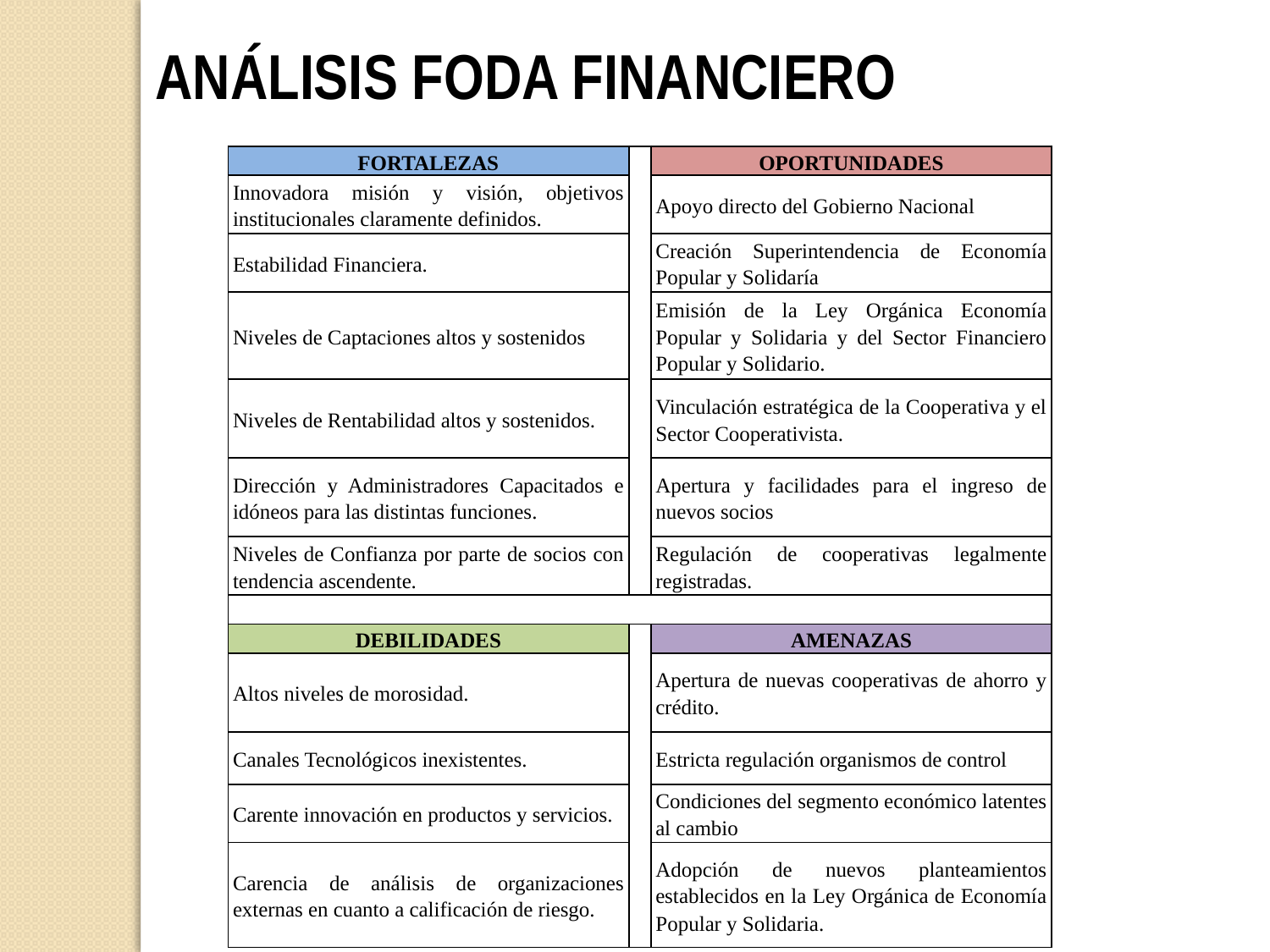

ANÁLISIS FODA FINANCIERO
| FORTALEZAS |  | OPORTUNIDADES |
| --- | --- | --- |
| Innovadora misión y visión, objetivos institucionales claramente definidos. |  | Apoyo directo del Gobierno Nacional |
| Estabilidad Financiera. |  | Creación Superintendencia de Economía Popular y Solidaría |
| Niveles de Captaciones altos y sostenidos |  | Emisión de la Ley Orgánica Economía Popular y Solidaria y del Sector Financiero Popular y Solidario. |
| Niveles de Rentabilidad altos y sostenidos. |  | Vinculación estratégica de la Cooperativa y el Sector Cooperativista. |
| Dirección y Administradores Capacitados e idóneos para las distintas funciones. |  | Apertura y facilidades para el ingreso de nuevos socios |
| Niveles de Confianza por parte de socios con tendencia ascendente. |  | Regulación de cooperativas legalmente registradas. |
|  |  |  |
| DEBILIDADES |  | AMENAZAS |
| Altos niveles de morosidad. |  | Apertura de nuevas cooperativas de ahorro y crédito. |
| Canales Tecnológicos inexistentes. |  | Estricta regulación organismos de control |
| Carente innovación en productos y servicios. |  | Condiciones del segmento económico latentes al cambio |
| Carencia de análisis de organizaciones externas en cuanto a calificación de riesgo. |  | Adopción de nuevos planteamientos establecidos en la Ley Orgánica de Economía Popular y Solidaria. |